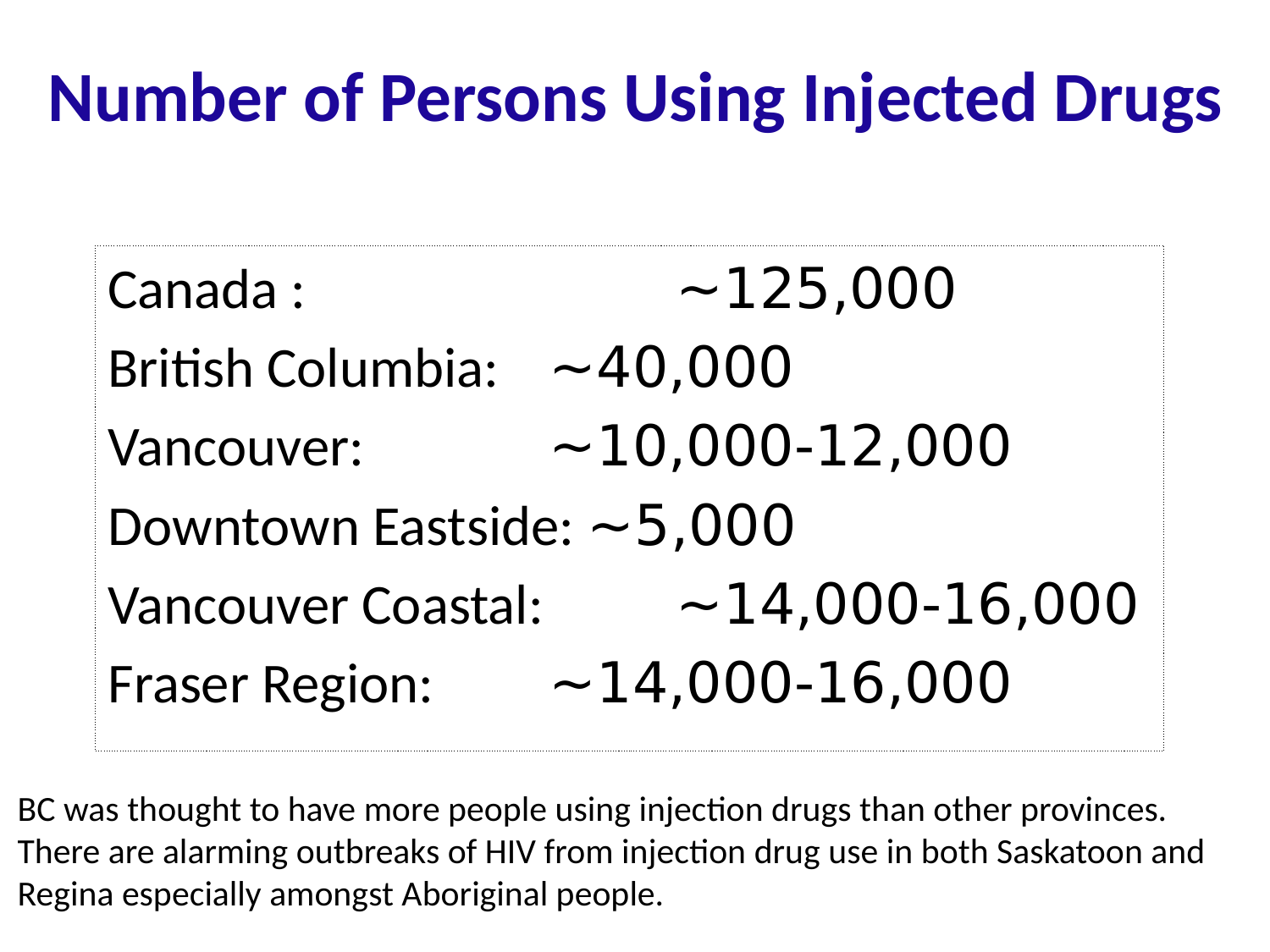

Number of Persons Using Injected Drugs
Canada : 			 ~125,000
British Columbia: 	 ~40,000
Vancouver: 	 	 ~10,000-12,000
Downtown Eastside: ~5,000
Vancouver Coastal: 	 ~14,000-16,000
Fraser Region: 	 ~14,000-16,000

BC was thought to have more people using injection drugs than other provinces.
There are alarming outbreaks of HIV from injection drug use in both Saskatoon and Regina especially amongst Aboriginal people.
16